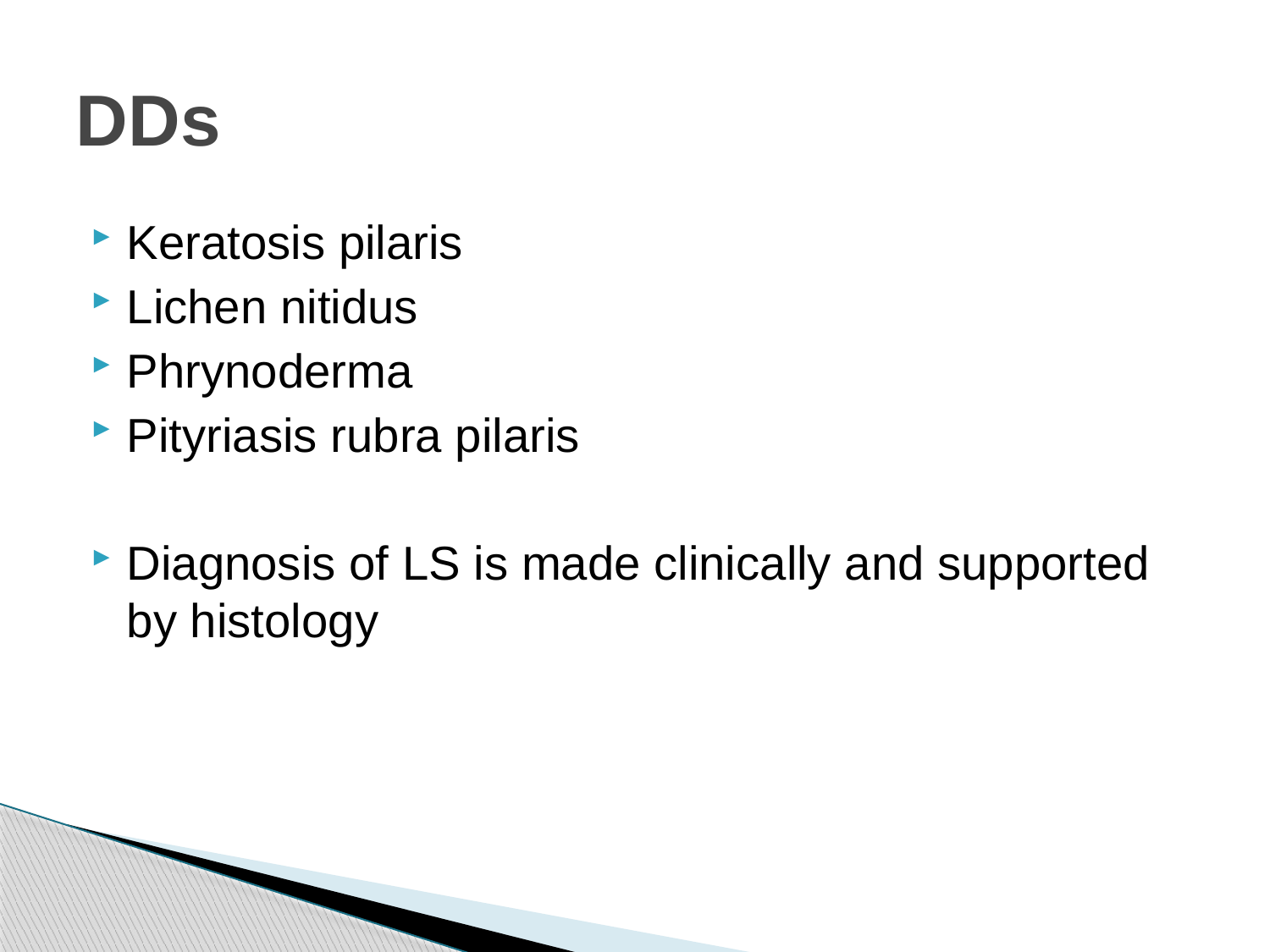

# DDs
Keratosis pilaris
Lichen nitidus
Phrynoderma
Pityriasis rubra pilaris

Diagnosis of LS is made clinically and supported by histology